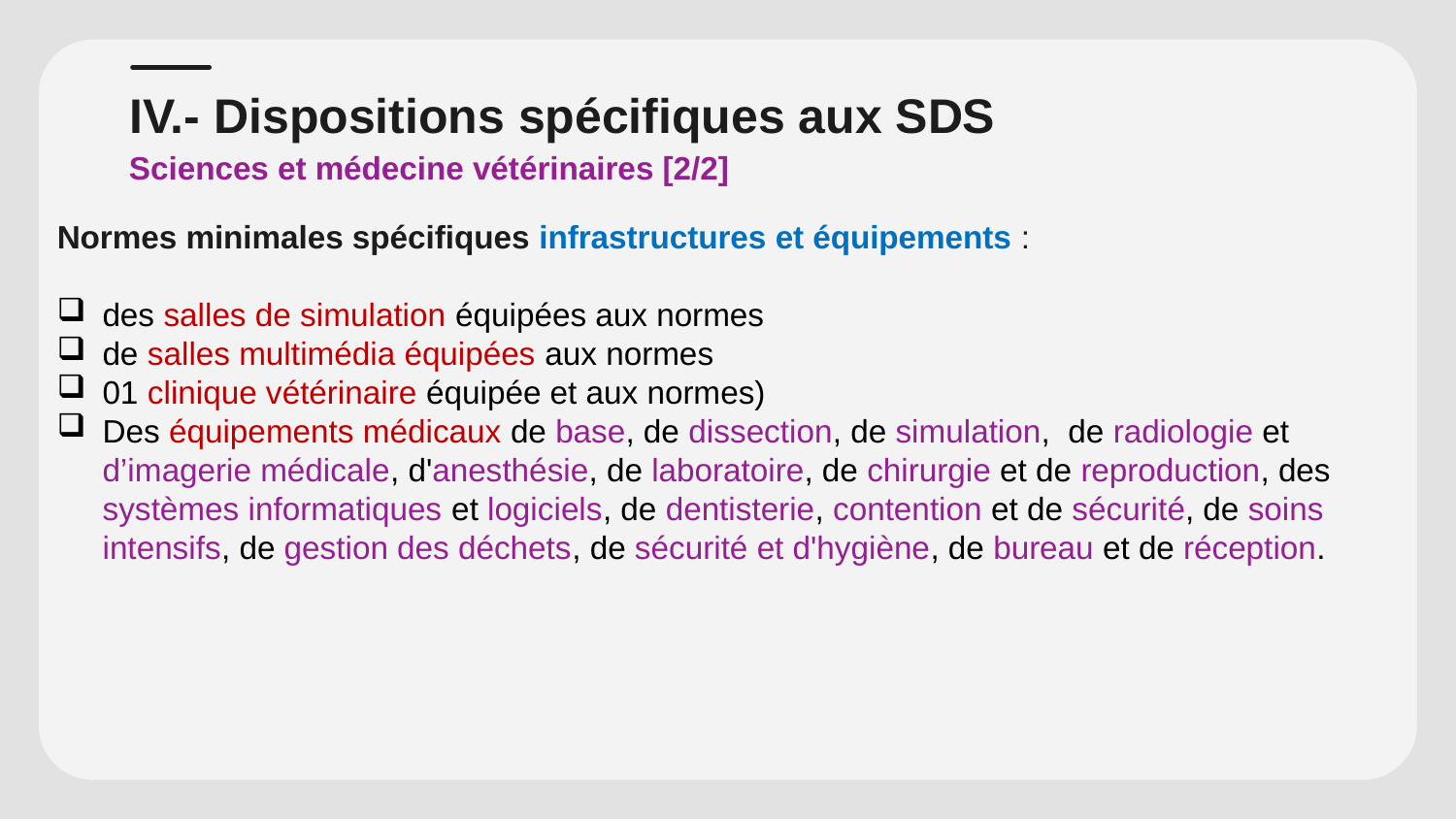

# IV.- Dispositions spécifiques aux SDS
Sciences et médecine vétérinaires [2/2]
Normes minimales spécifiques infrastructures et équipements :

des salles de simulation équipées aux normes
de salles multimédia équipées aux normes
01 clinique vétérinaire équipée et aux normes)
Des équipements médicaux de base, de dissection, de simulation,  de radiologie et d’imagerie médicale, d'anesthésie, de laboratoire, de chirurgie et de reproduction, des systèmes informatiques et logiciels, de dentisterie, contention et de sécurité, de soins intensifs, de gestion des déchets, de sécurité et d'hygiène, de bureau et de réception.